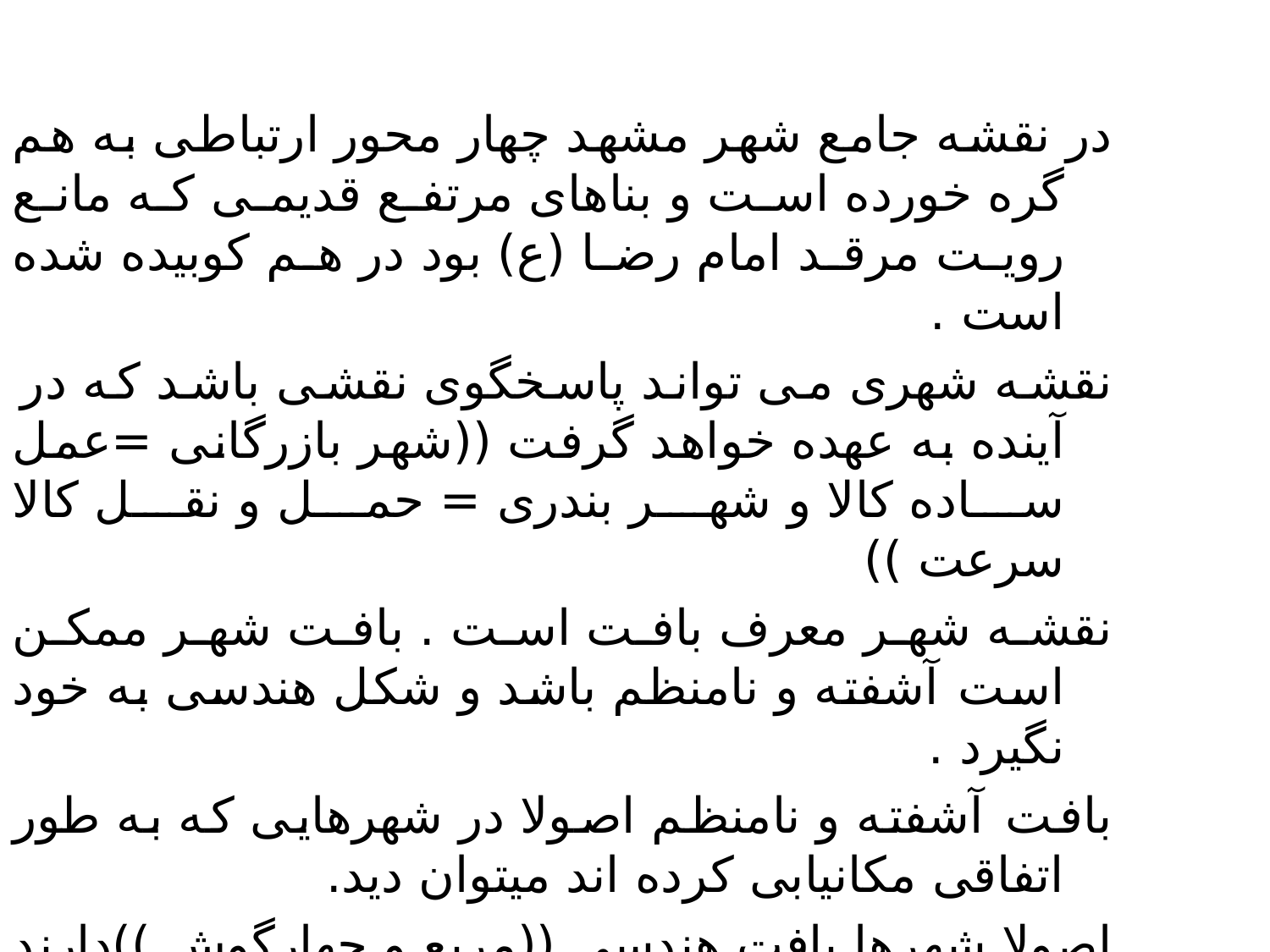

در نقشه جامع شهر مشهد چهار محور ارتباطی به هم گره خورده است و بناهای مرتفع قدیمی که مانع رویت مرقد امام رضا (ع) بود در هم کوبیده شده است .
نقشه شهری می تواند پاسخگوی نقشی باشد که در آینده به عهده خواهد گرفت ((شهر بازرگانی =عمل ساده کالا و شهر بندری = حمل و نقل کالا سرعت ))
نقشه شهر معرف بافت است . بافت شهر ممکن است آشفته و نامنظم باشد و شکل هندسی به خود نگیرد .
بافت آشفته و نامنظم اصولا در شهرهایی که به طور اتفاقی مکانیابی کرده اند می‏توان دید.
اصولا شهرها بافت هندسی ((مربع و چهارگوش ))دارند و در چنین بافتی بلوک ها و قطعات نامنظم و راههای ارتباطی مستقیم و عمود بر هم کشیده شده اند .